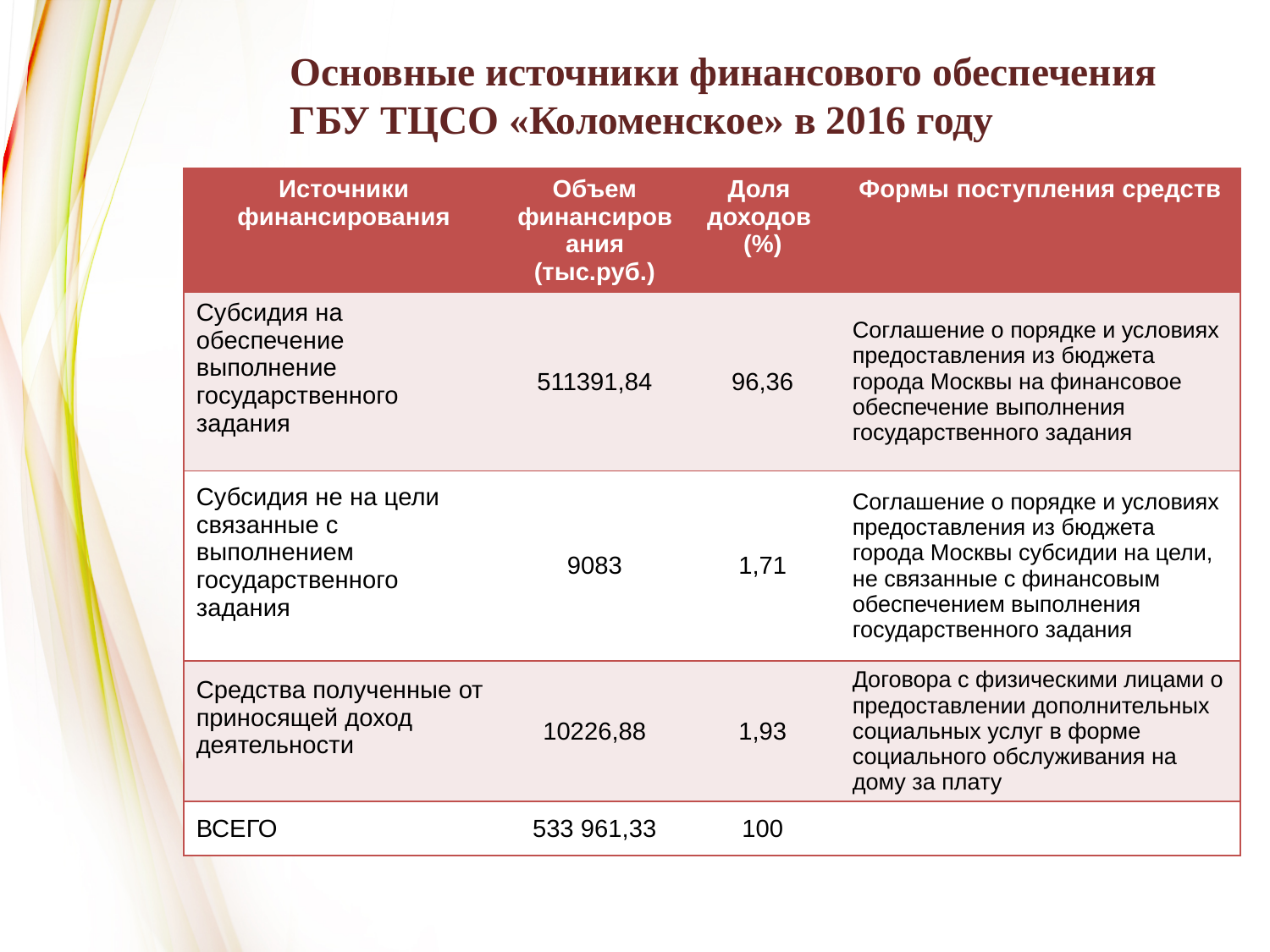

Основные источники финансового обеспечения
ГБУ ТЦСО «Коломенское» в 2016 году
| Источники финансирования | Объем финансирования (тыс.руб.) | Доля доходов (%) | Формы поступления средств |
| --- | --- | --- | --- |
| Субсидия на обеспечение выполнение государственного задания | 511391,84 | 96,36 | Соглашение о порядке и условиях предоставления из бюджета города Москвы на финансовое обеспечение выполнения государственного задания |
| Субсидия не на цели связанные с выполнением государственного задания | 9083 | 1,71 | Соглашение о порядке и условиях предоставления из бюджета города Москвы субсидии на цели, не связанные с финансовым обеспечением выполнения государственного задания |
| Средства полученные от приносящей доход деятельности | 10226,88 | 1,93 | Договора с физическими лицами о предоставлении дополнительных социальных услуг в форме социального обслуживания на дому за плату |
| ВСЕГО | 533 961,33 | 100 |  |